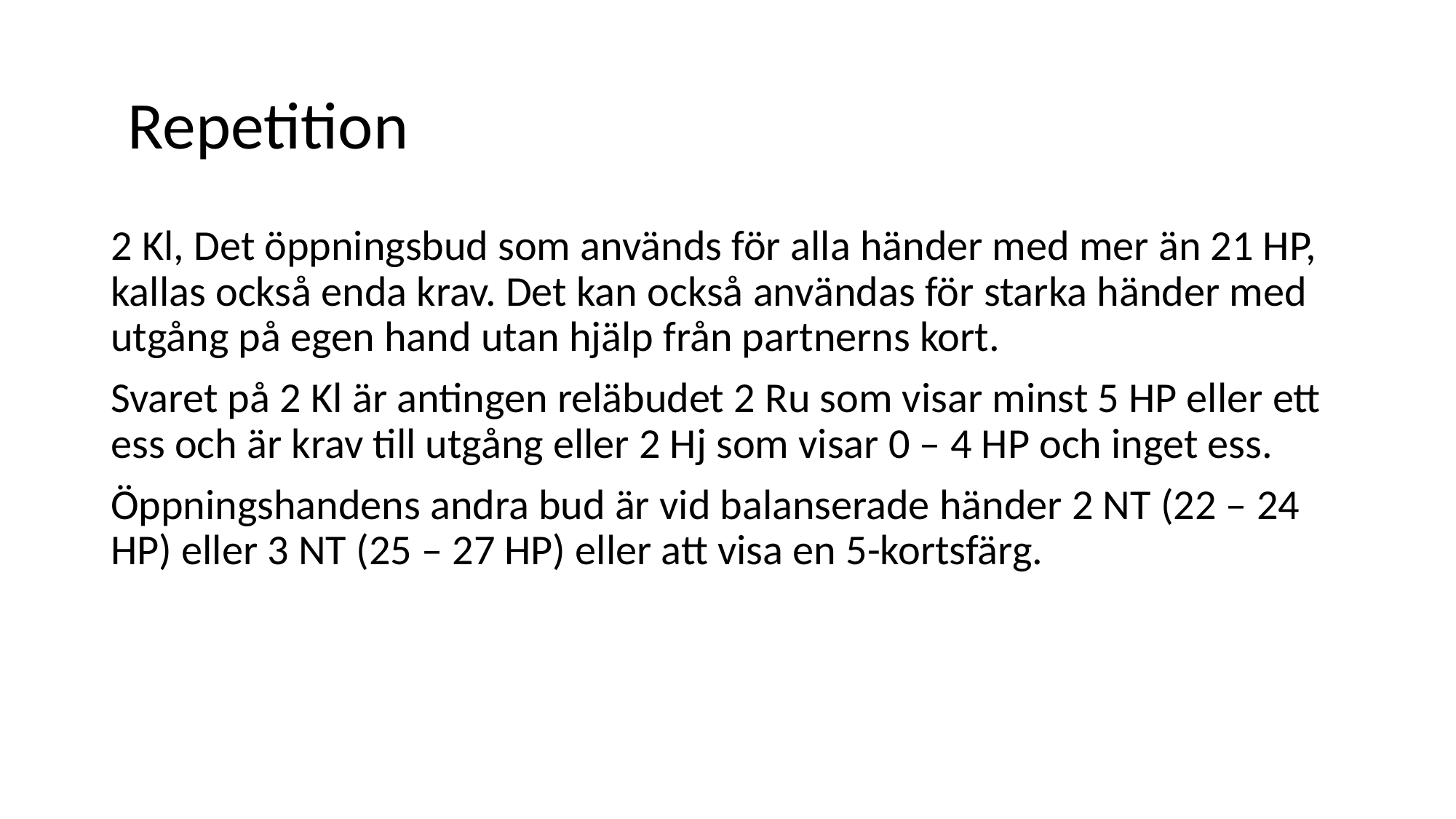

# Repetition
2 Kl, Det öppningsbud som används för alla händer med mer än 21 HP, kallas också enda krav. Det kan också användas för starka händer med utgång på egen hand utan hjälp från partnerns kort.
Svaret på 2 Kl är antingen reläbudet 2 Ru som visar minst 5 HP eller ett ess och är krav till utgång eller 2 Hj som visar 0 – 4 HP och inget ess.
Öppningshandens andra bud är vid balanserade händer 2 NT (22 – 24 HP) eller 3 NT (25 – 27 HP) eller att visa en 5-kortsfärg.